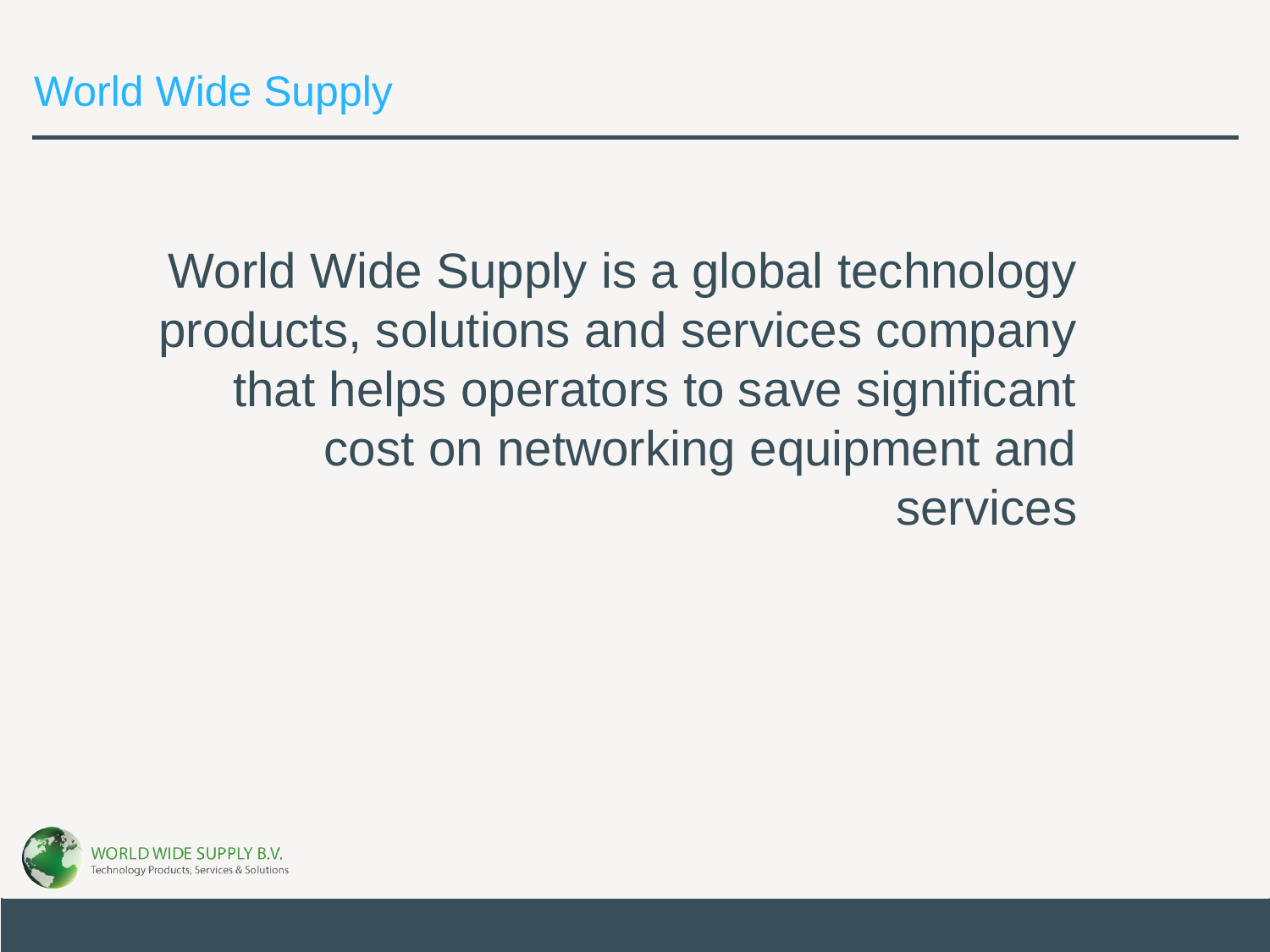

# World Wide Supply
World Wide Supply is a global technology products, solutions and services company that helps operators to save significant cost on networking equipment and services